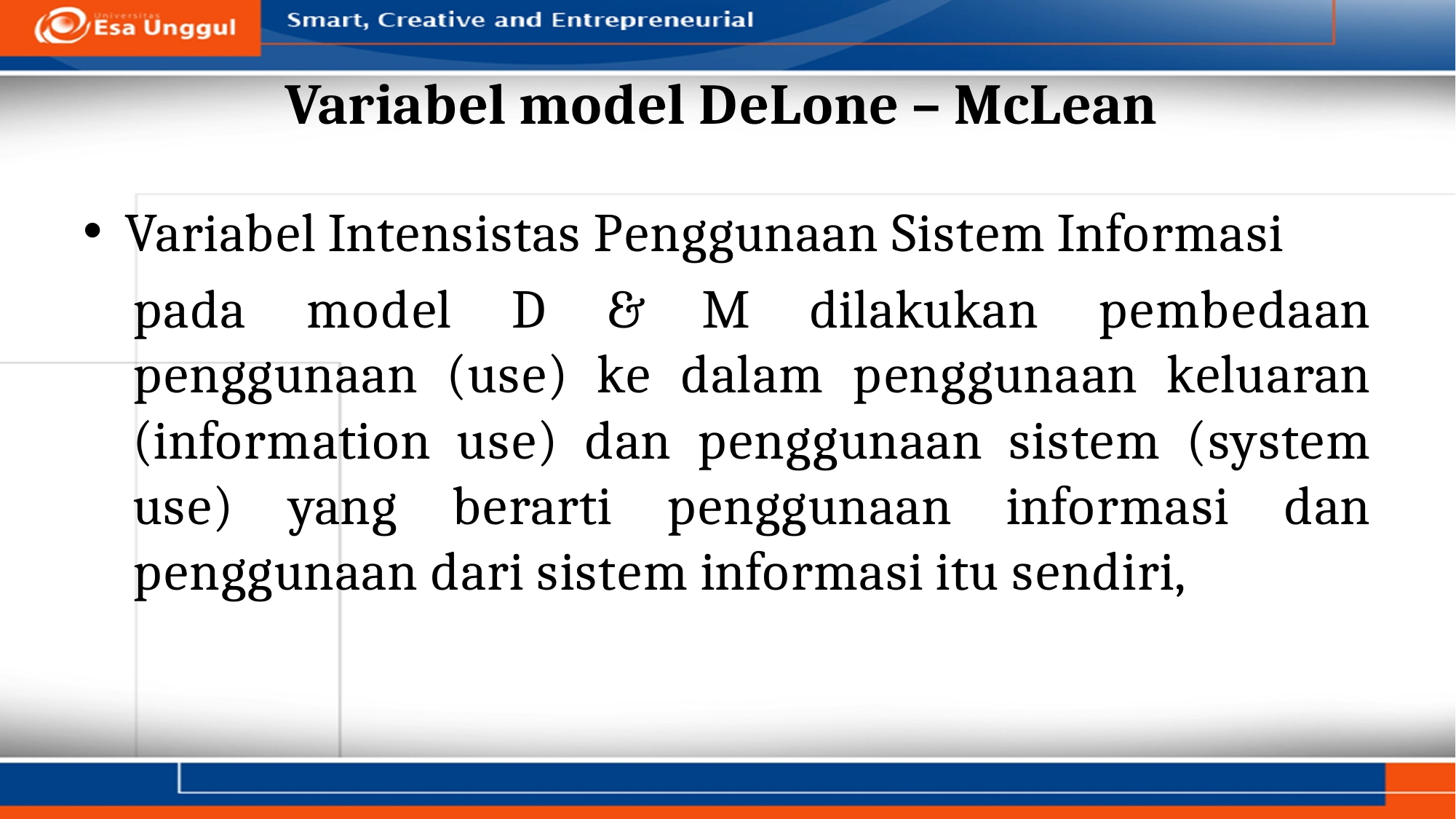

# Variabel model DeLone – McLean
Variabel Intensistas Penggunaan Sistem Informasi
pada model D & M dilakukan pembedaan penggunaan (use) ke dalam penggunaan keluaran (information use) dan penggunaan sistem (system use) yang berarti penggunaan informasi dan penggunaan dari sistem informasi itu sendiri,